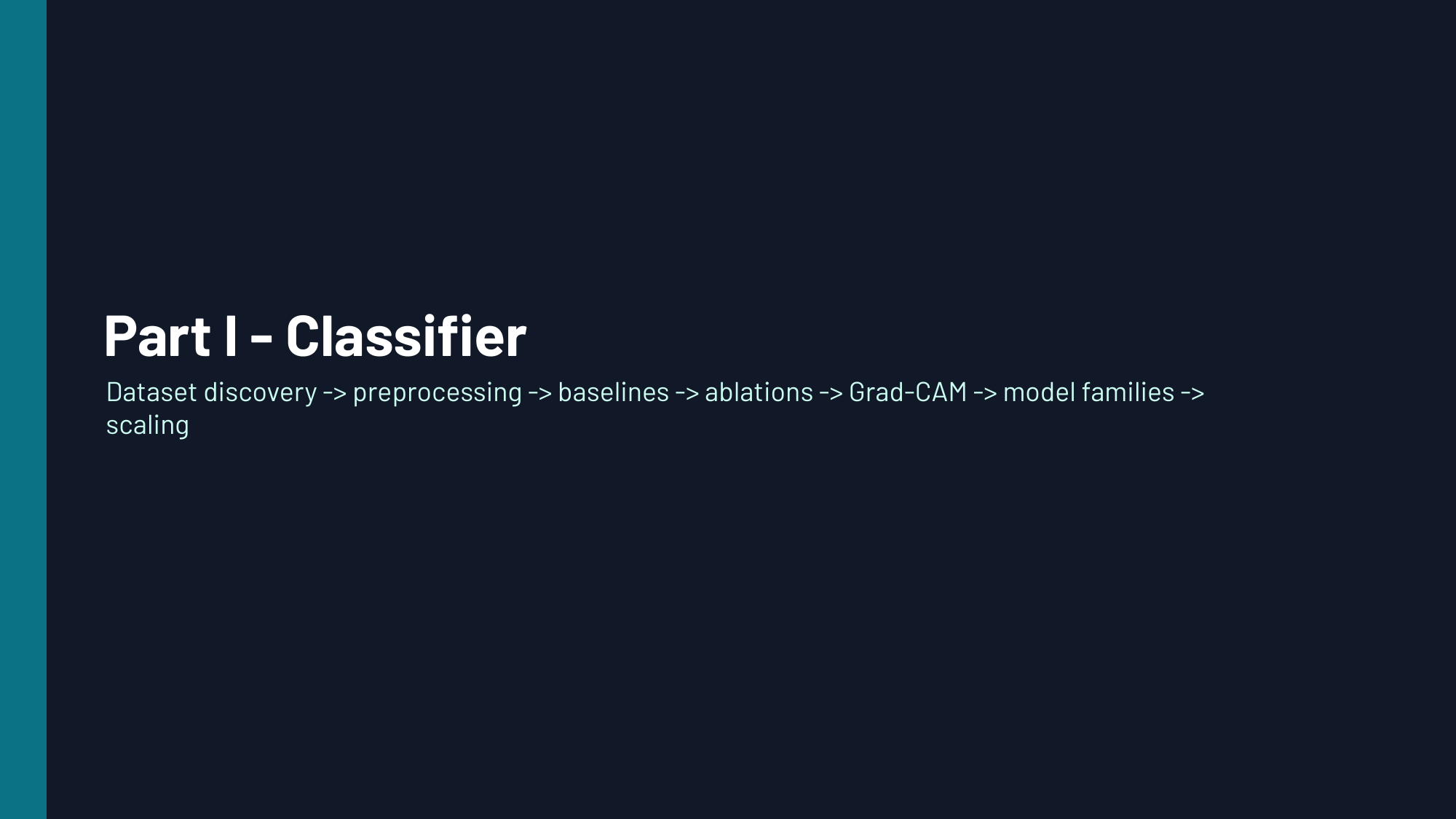

Part I - Classifier
Dataset discovery -> preprocessing -> baselines -> ablations -> Grad-CAM -> model families -> scaling